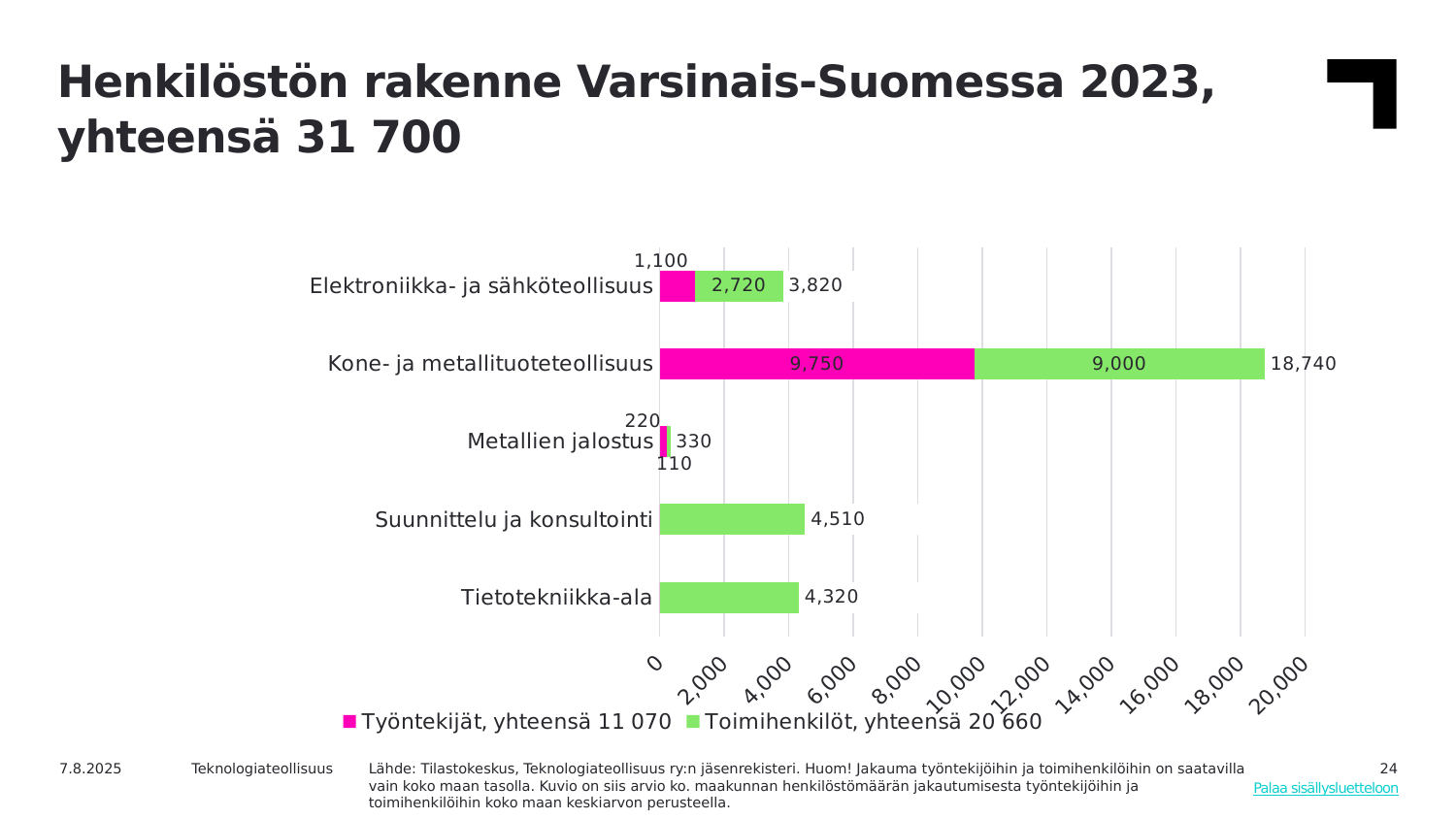

Henkilöstön rakenne Varsinais-Suomessa 2023, yhteensä 31 700

### Chart

| Category | Työntekijät, yhteensä 11 070 | Toimihenkilöt, yhteensä 20 660 |   |
|---|---|---|---|
| Tietotekniikka-ala | 0.0 | 4320.0 | 4320.0 |
| Suunnittelu ja konsultointi | 0.0 | 4510.0 | 4510.0 |
| Metallien jalostus | 220.0 | 110.0 | 330.0 |
| Kone- ja metallituoteteollisuus | 9750.0 | 9000.0 | 18740.0 |
| Elektroniikka- ja sähköteollisuus | 1100.0 | 2720.0 | 3820.0 |
7.8.2025
Teknologiateollisuus
Lähde: Tilastokeskus, Teknologiateollisuus ry:n jäsenrekisteri. Huom! Jakauma työntekijöihin ja toimihenkilöihin on saatavilla vain koko maan tasolla. Kuvio on siis arvio ko. maakunnan henkilöstömäärän jakautumisesta työntekijöihin ja toimihenkilöihin koko maan keskiarvon perusteella.
24
Palaa sisällysluetteloon